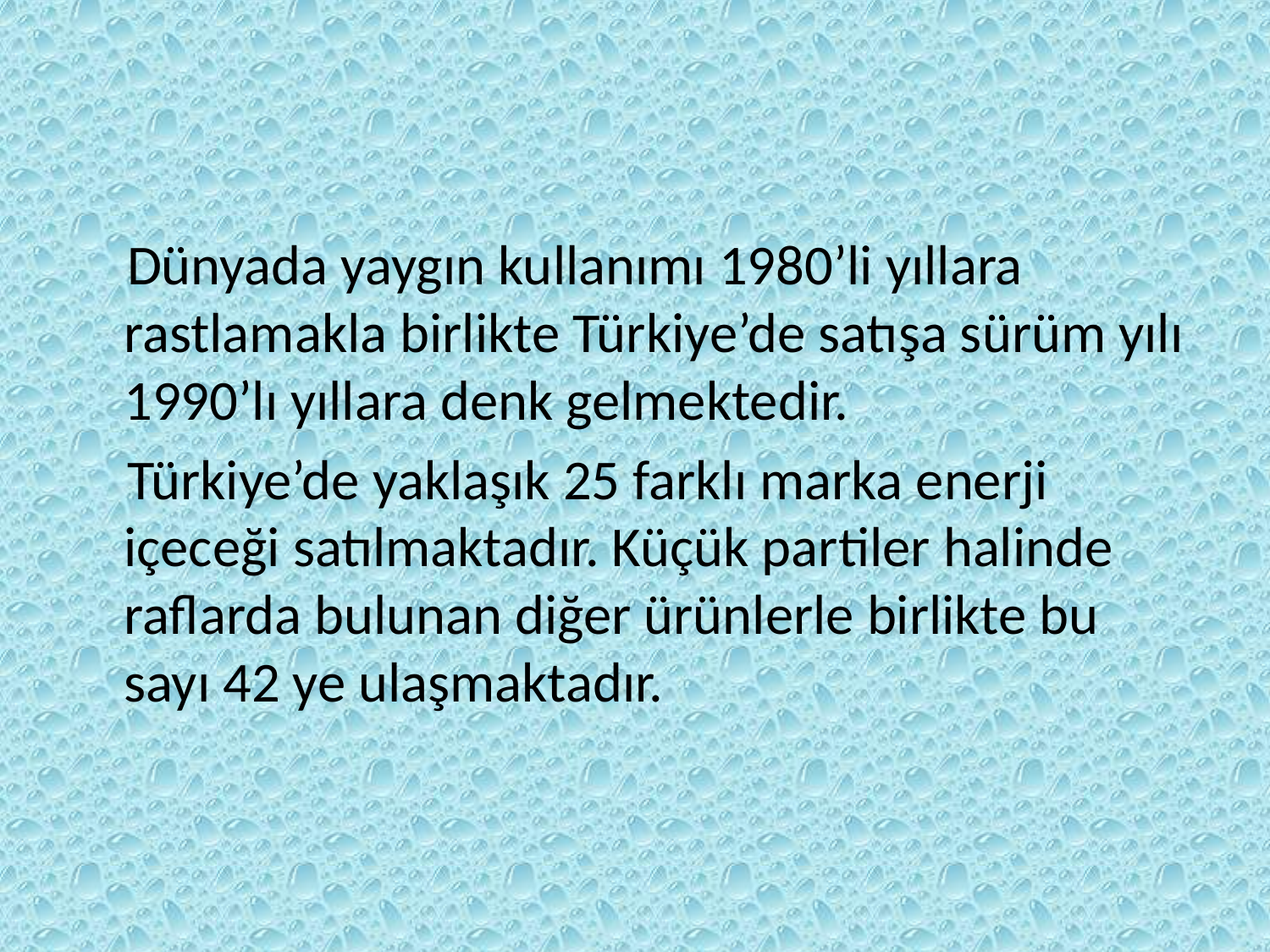

#
    Dünyada yaygın kullanımı 1980’li yıllara    rastlamakla birlikte Türkiye’de satışa sürüm yılı 1990’lı yıllara denk gelmektedir.
    Türkiye’de yaklaşık 25 farklı marka enerji içeceği satılmaktadır. Küçük partiler halinde raflarda bulunan diğer ürünlerle birlikte bu sayı 42 ye ulaşmaktadır.